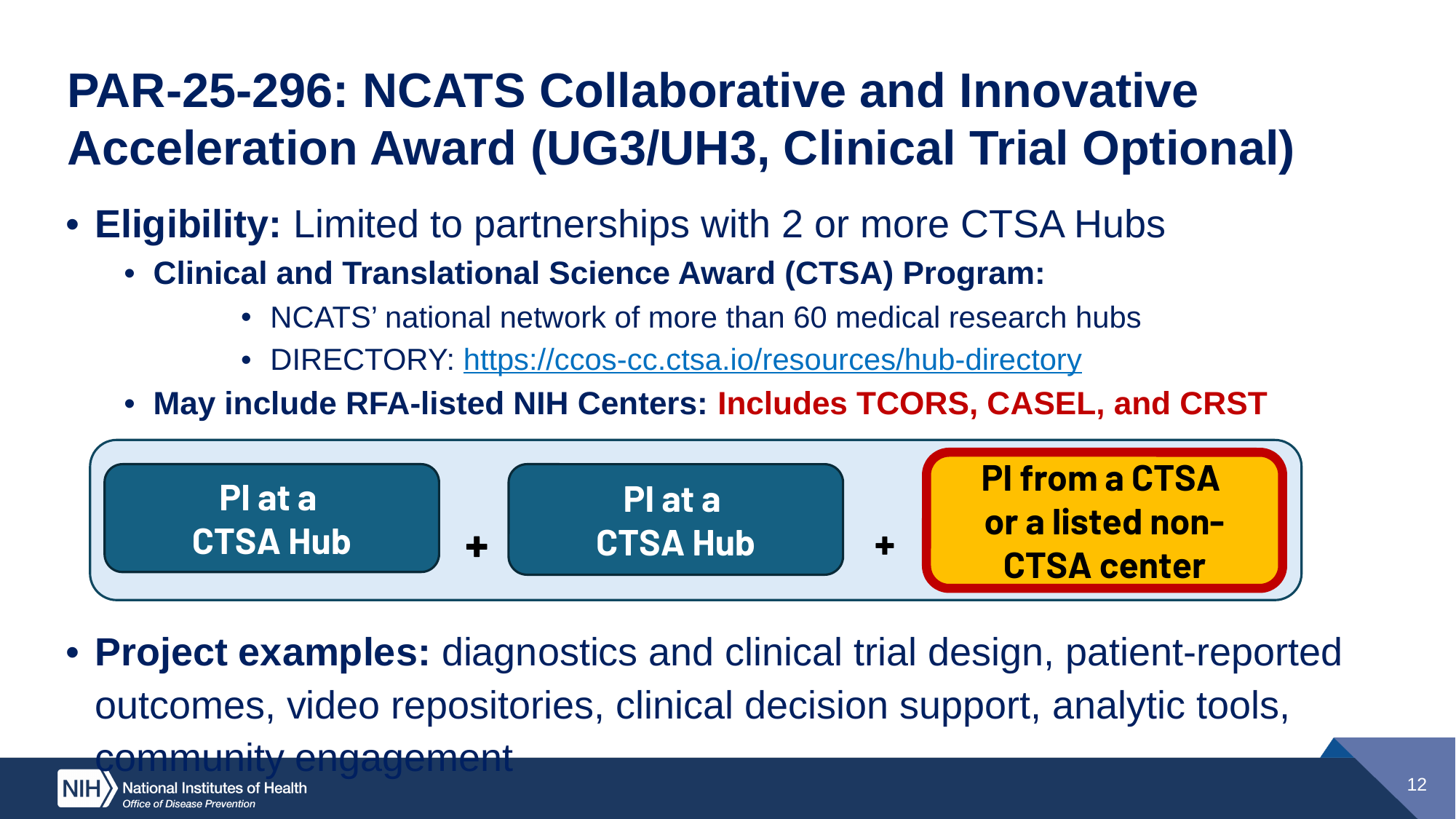

PAR-25-296: NCATS Collaborative and Innovative Acceleration Award (UG3/UH3, Clinical Trial Optional)
Eligibility: Limited to partnerships with 2 or more CTSA Hubs
Clinical and Translational Science Award (CTSA) Program:
NCATS’ national network of more than 60 medical research hubs
DIRECTORY: https://ccos-cc.ctsa.io/resources/hub-directory
May include RFA-listed NIH Centers: Includes TCORS, CASEL, and CRST

Project examples: diagnostics and clinical trial design, patient-reported outcomes, video repositories, clinical decision support, analytic tools, community engagement

PI from a CTSA
or a listed non-CTSA center
PI at a
CTSA Hub
PI at a
CTSA Hub
+
+
12